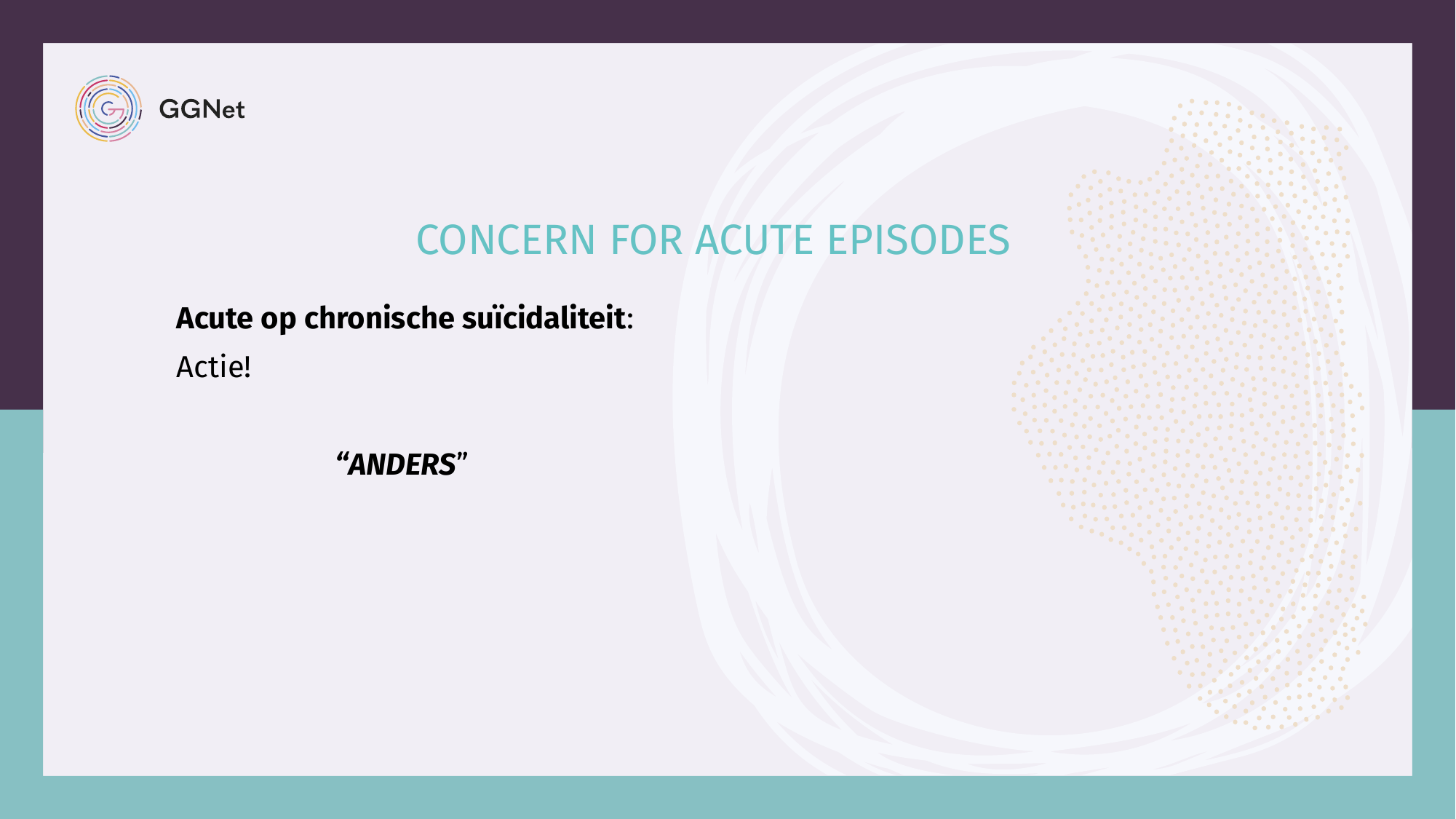

# Concern for acute episodes
Acute op chronische suïcidaliteit:
Actie!

                       “ANDERS”